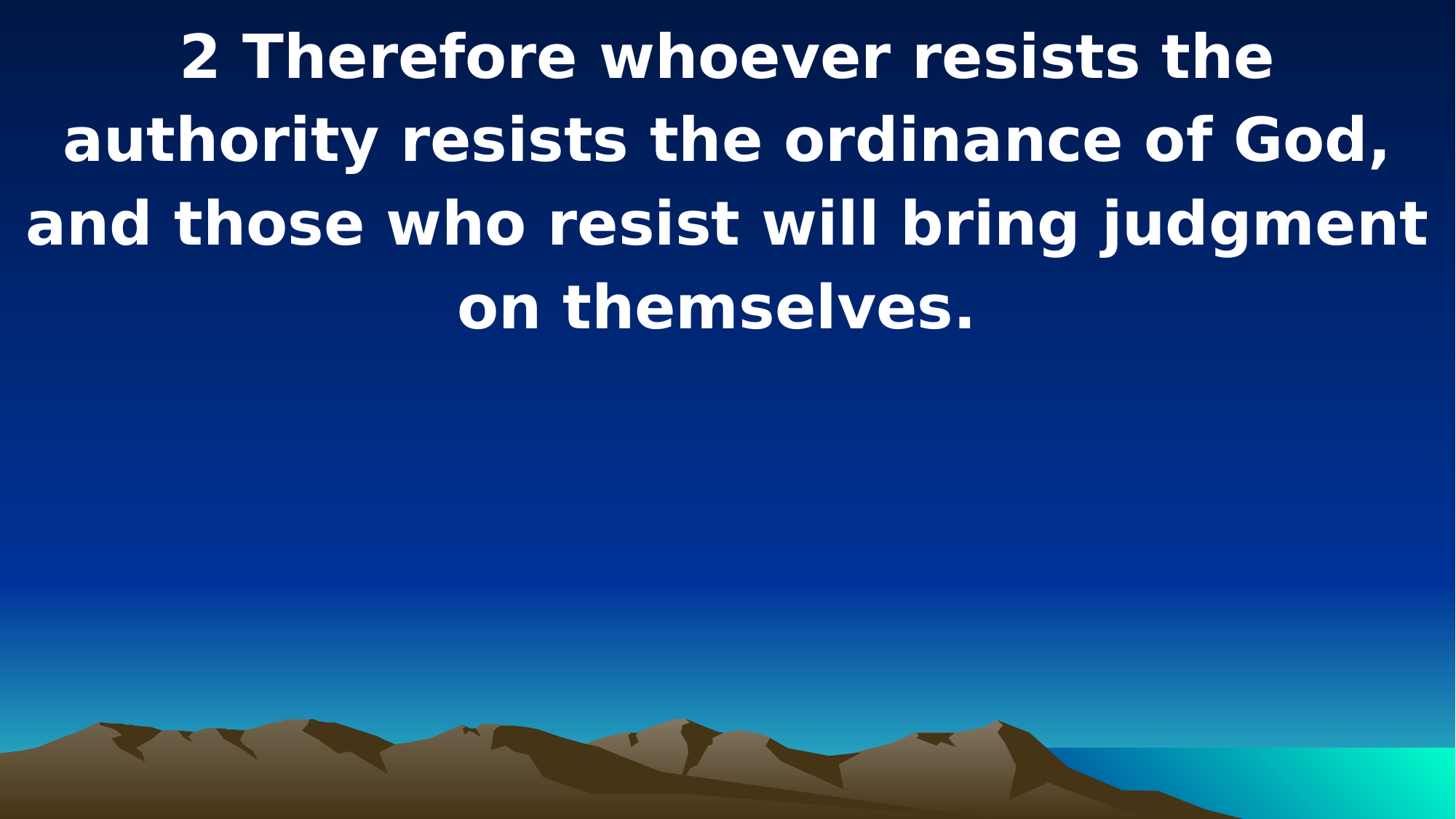

2 Therefore whoever resists the authority resists the ordinance of God, and those who resist will bring judgment on themselves.